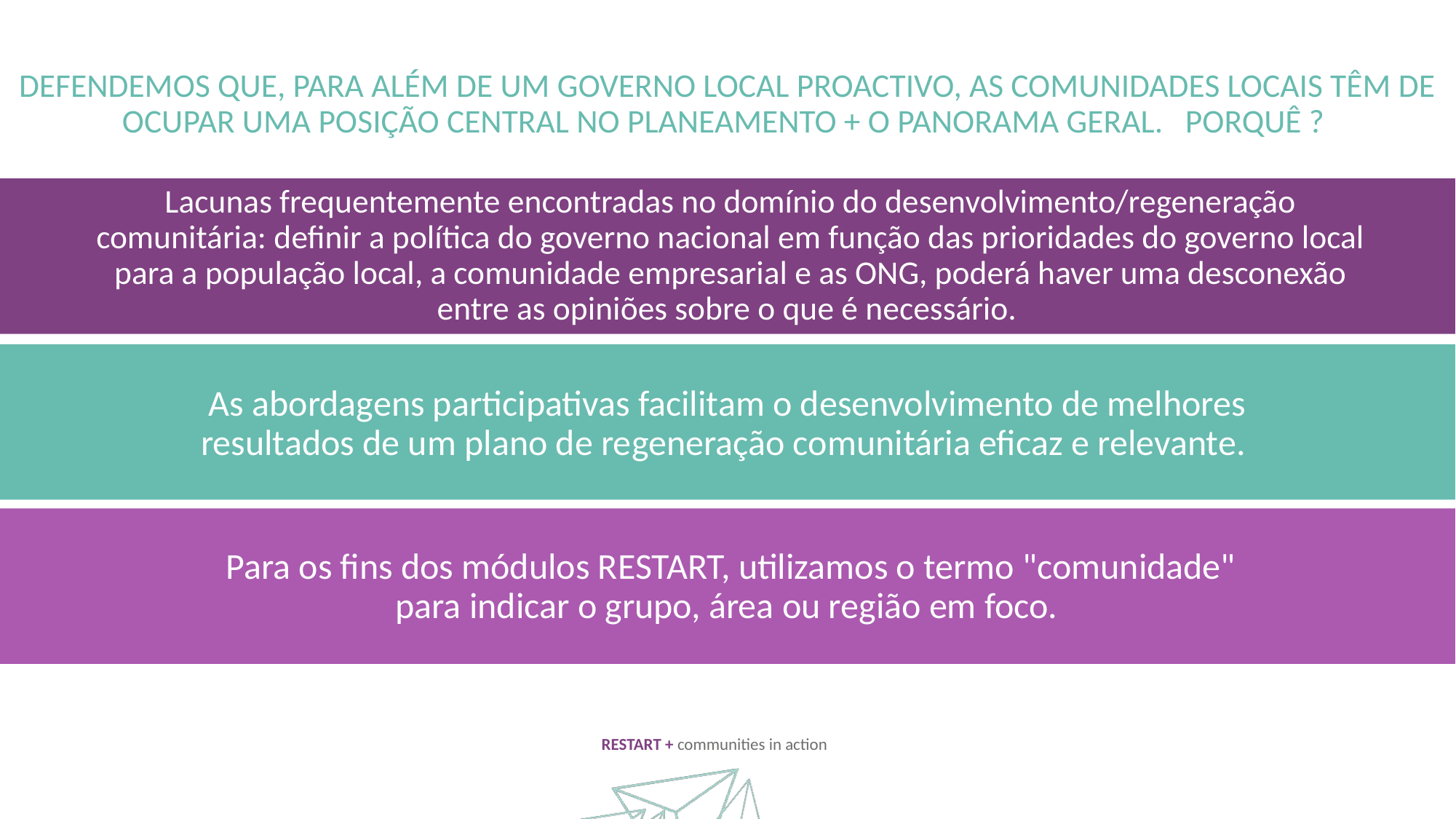

DEFENDEMOS QUE, PARA ALÉM DE UM GOVERNO LOCAL PROACTIVO, AS COMUNIDADES LOCAIS TÊM DE OCUPAR UMA POSIÇÃO CENTRAL NO PLANEAMENTO + O PANORAMA GERAL.   PORQUÊ ?
Lacunas frequentemente encontradas no domínio do desenvolvimento/regeneração comunitária: definir a política do governo nacional em função das prioridades do governo local para a população local, a comunidade empresarial e as ONG, poderá haver uma desconexão entre as opiniões sobre o que é necessário.
As abordagens participativas facilitam o desenvolvimento de melhores resultados de um plano de regeneração comunitária eficaz e relevante.
Para os fins dos módulos RESTART, utilizamos o termo "comunidade" para indicar o grupo, área ou região em foco.